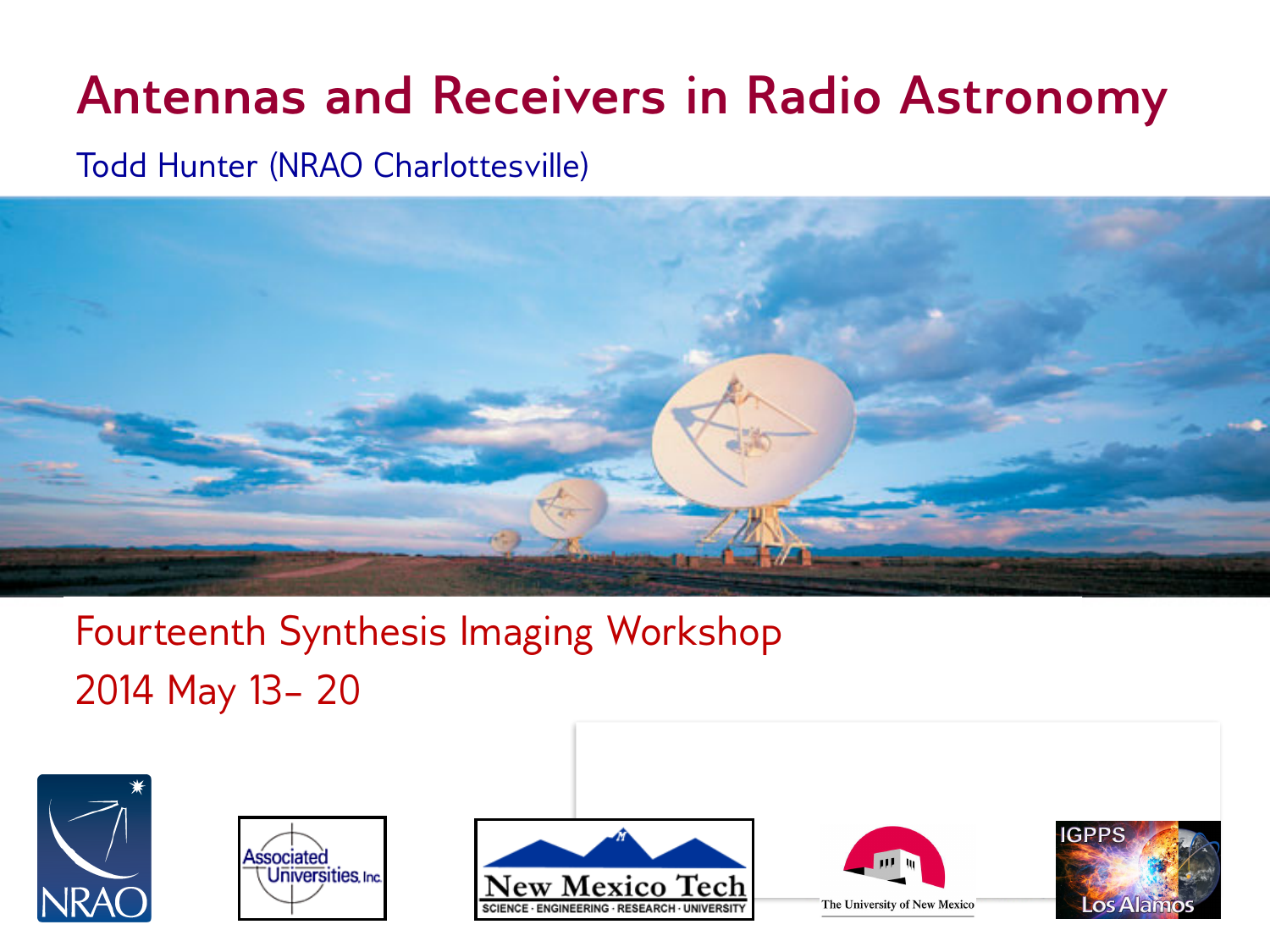

# Antennas and Receivers in Radio Astronomy
Todd Hunter (NRAO Charlottesville)